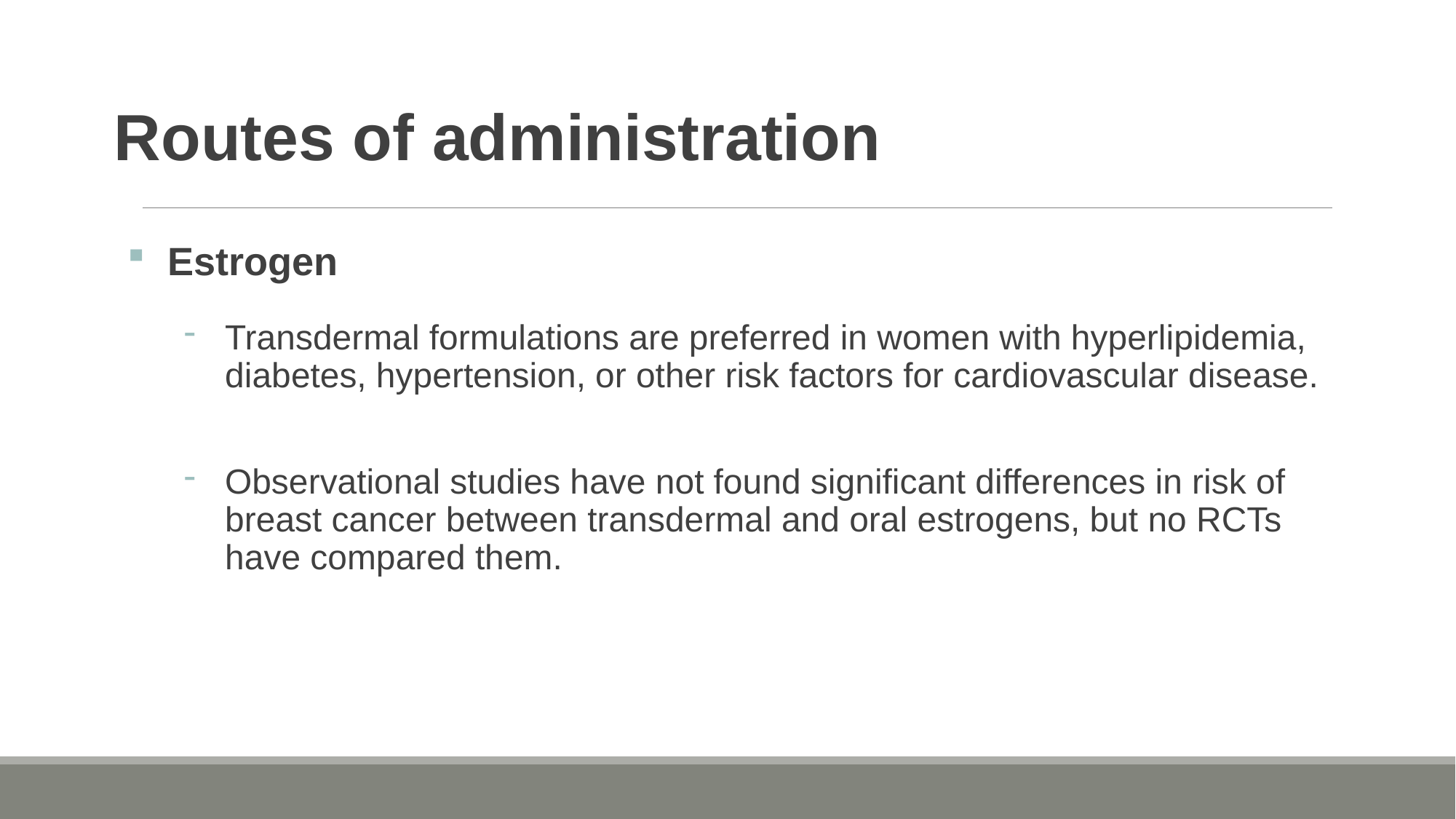

# Routes of administration
  Estrogen

Transdermal formulations are preferred in women with hyperlipidemia, diabetes, hypertension, or other risk factors for cardiovascular disease.

Observational studies have not found significant differences in risk of breast cancer between transdermal and oral estrogens, but no RCTs have compared them.